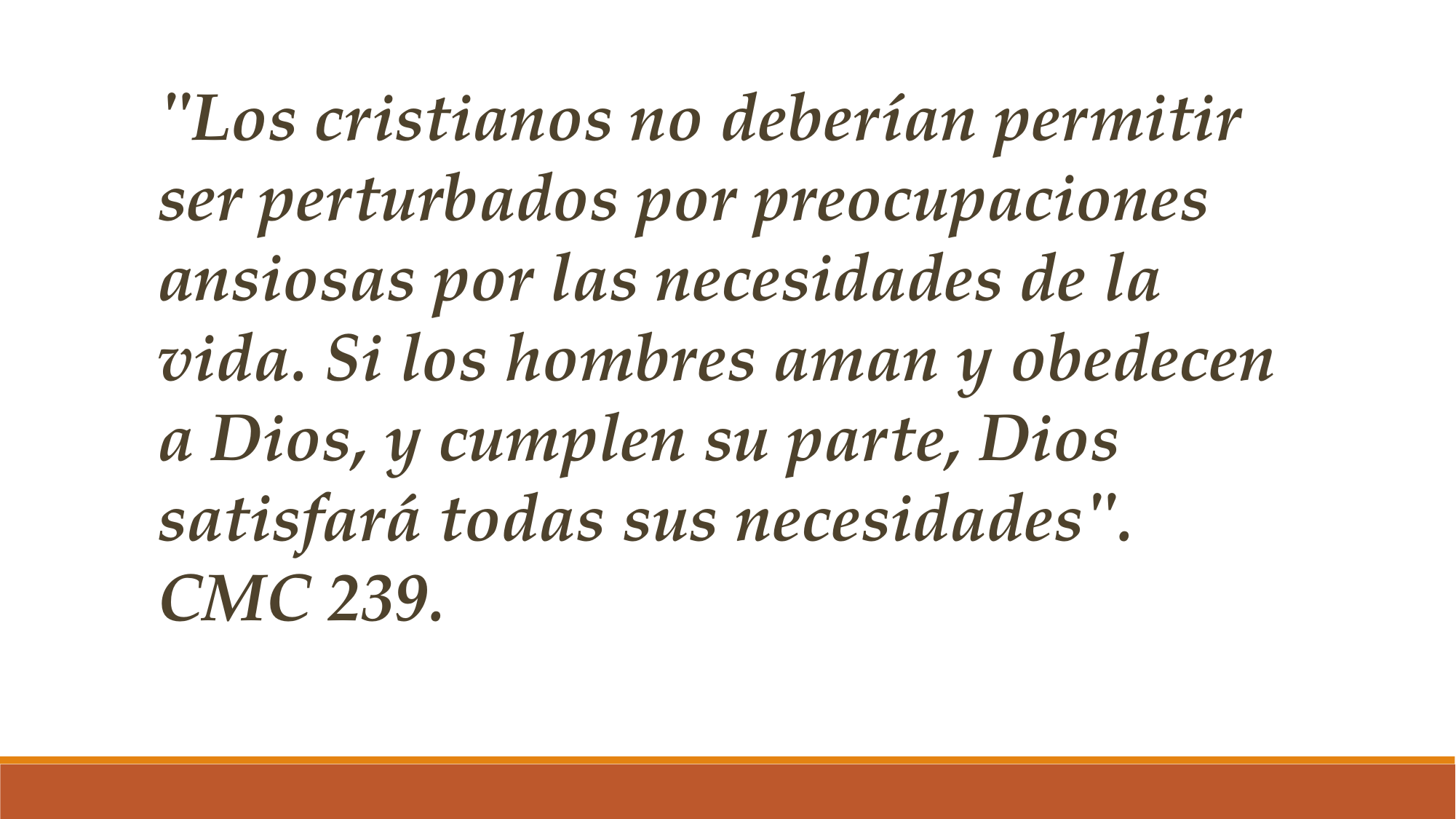

"Los cristianos no deberían permitir ser perturbados por preocupaciones ansiosas por las necesidades de la vida. Si los hombres aman y obedecen a Dios, y cumplen su parte, Dios satisfará todas sus necesidades".  CMC 239.